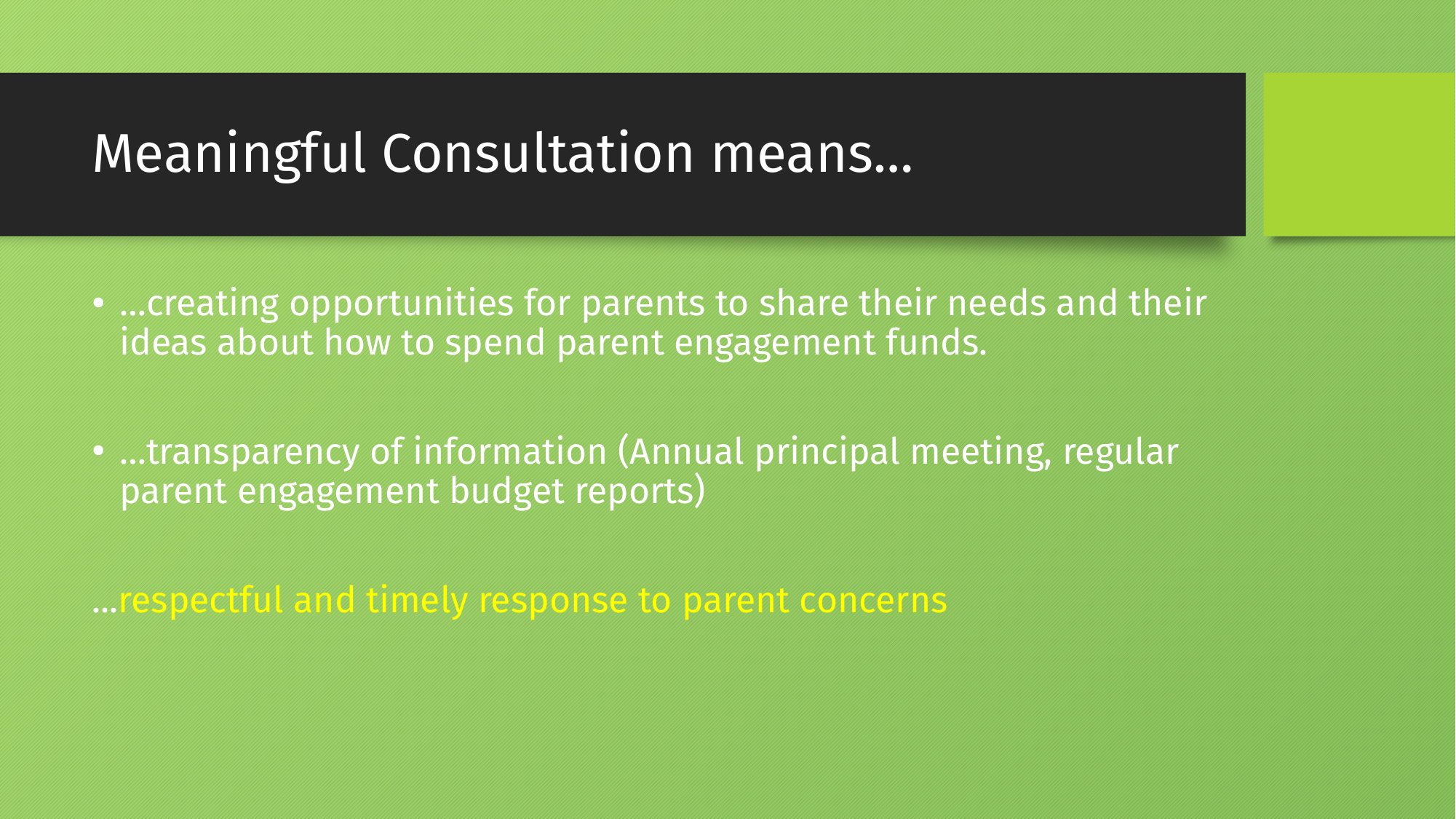

# Meaningful Consultation means…
…creating opportunities for parents to share their needs and their ideas about how to spend parent engagement funds.

…transparency of information (Annual principal meeting, regular parent engagement budget reports)

...respectful and timely response to parent concerns